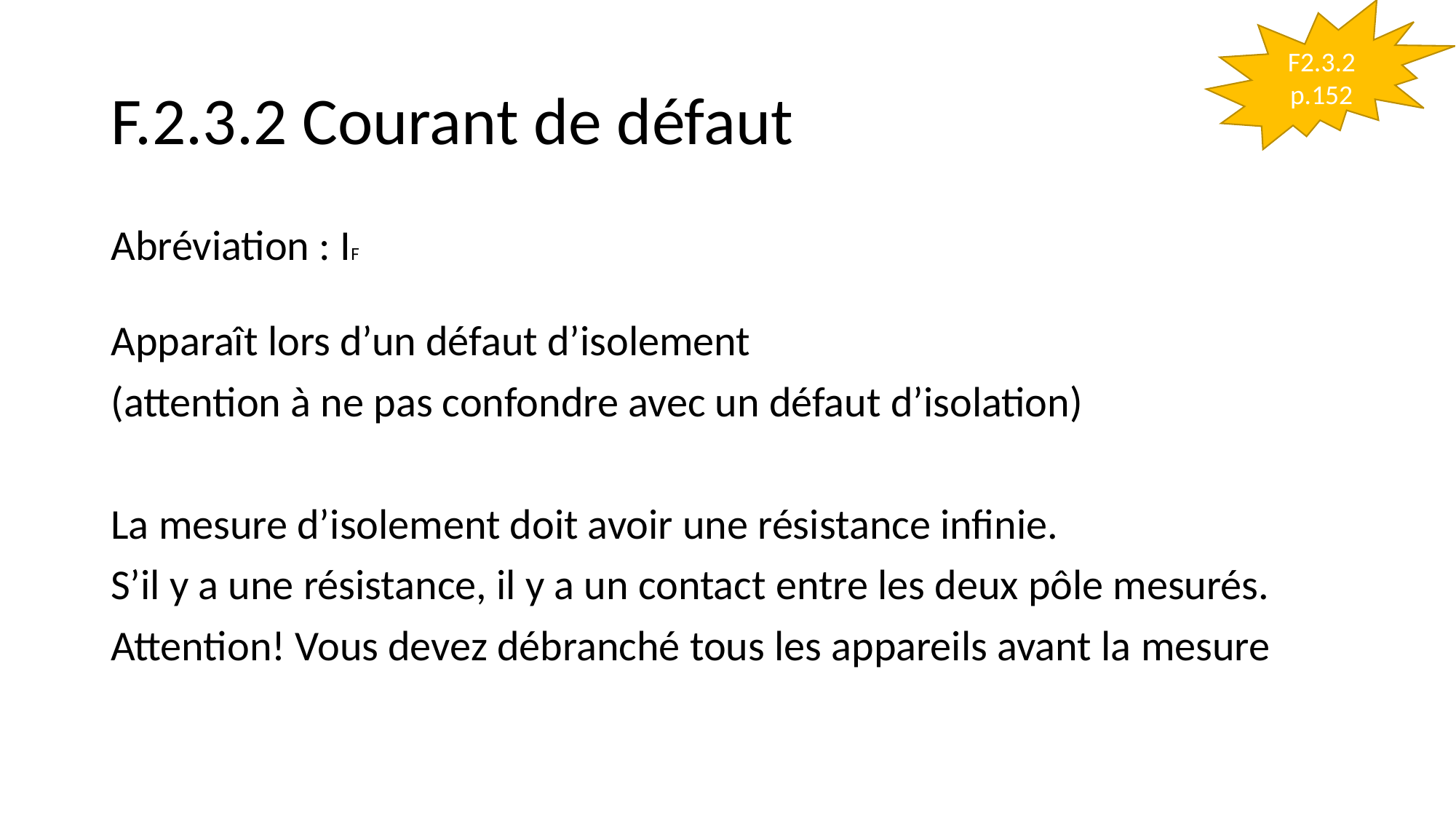

F2.3.2
p.152
# F.2.3.2 Courant de défaut
Abréviation : IF

Apparaît lors d’un défaut d’isolement
(attention à ne pas confondre avec un défaut d’isolation)

La mesure d’isolement doit avoir une résistance infinie.
S’il y a une résistance, il y a un contact entre les deux pôle mesurés.
Attention! Vous devez débranché tous les appareils avant la mesure